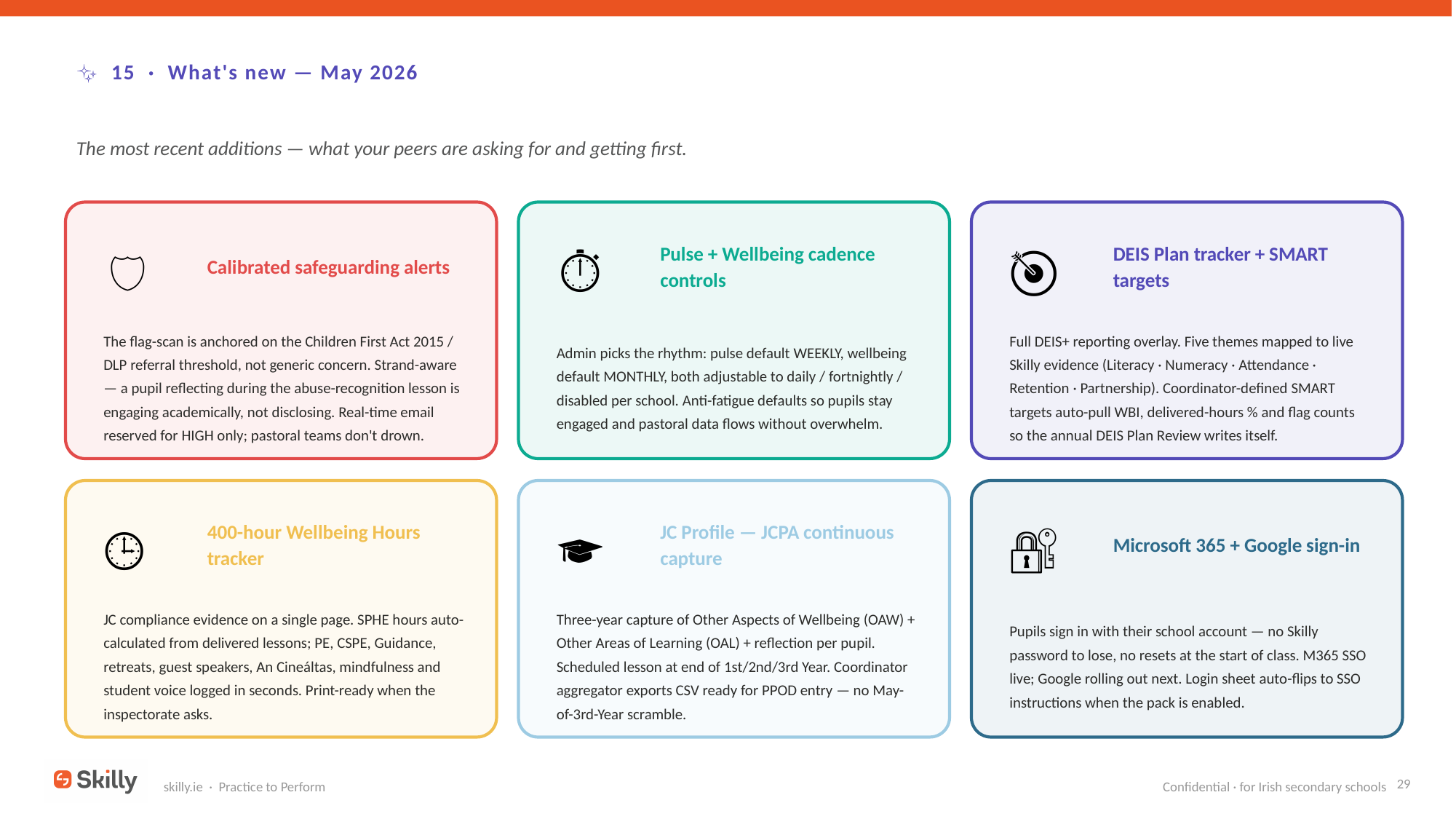

✨  15  ·  What's new — May 2026
The most recent additions — what your peers are asking for and getting first.

🛡️
⏱️
🎯
Calibrated safeguarding alerts
Pulse + Wellbeing cadence controls
DEIS Plan tracker + SMART targets
The flag-scan is anchored on the Children First Act 2015 / DLP referral threshold, not generic concern. Strand-aware — a pupil reflecting during the abuse-recognition lesson is engaging academically, not disclosing. Real-time email reserved for HIGH only; pastoral teams don't drown.
Admin picks the rhythm: pulse default WEEKLY, wellbeing default MONTHLY, both adjustable to daily / fortnightly / disabled per school. Anti-fatigue defaults so pupils stay engaged and pastoral data flows without overwhelm.
Full DEIS+ reporting overlay. Five themes mapped to live Skilly evidence (Literacy · Numeracy · Attendance · Retention · Partnership). Coordinator-defined SMART targets auto-pull WBI, delivered-hours % and flag counts so the annual DEIS Plan Review writes itself.

🕒
🎓
🔐
400-hour Wellbeing Hours tracker
JC Profile — JCPA continuous capture
Microsoft 365 + Google sign-in
JC compliance evidence on a single page. SPHE hours auto-calculated from delivered lessons; PE, CSPE, Guidance, retreats, guest speakers, An Cineáltas, mindfulness and student voice logged in seconds. Print-ready when the inspectorate asks.
Three-year capture of Other Aspects of Wellbeing (OAW) + Other Areas of Learning (OAL) + reflection per pupil. Scheduled lesson at end of 1st/2nd/3rd Year. Coordinator aggregator exports CSV ready for PPOD entry — no May-of-3rd-Year scramble.
Pupils sign in with their school account — no Skilly password to lose, no resets at the start of class. M365 SSO live; Google rolling out next. Login sheet auto-flips to SSO instructions when the pack is enabled.
29